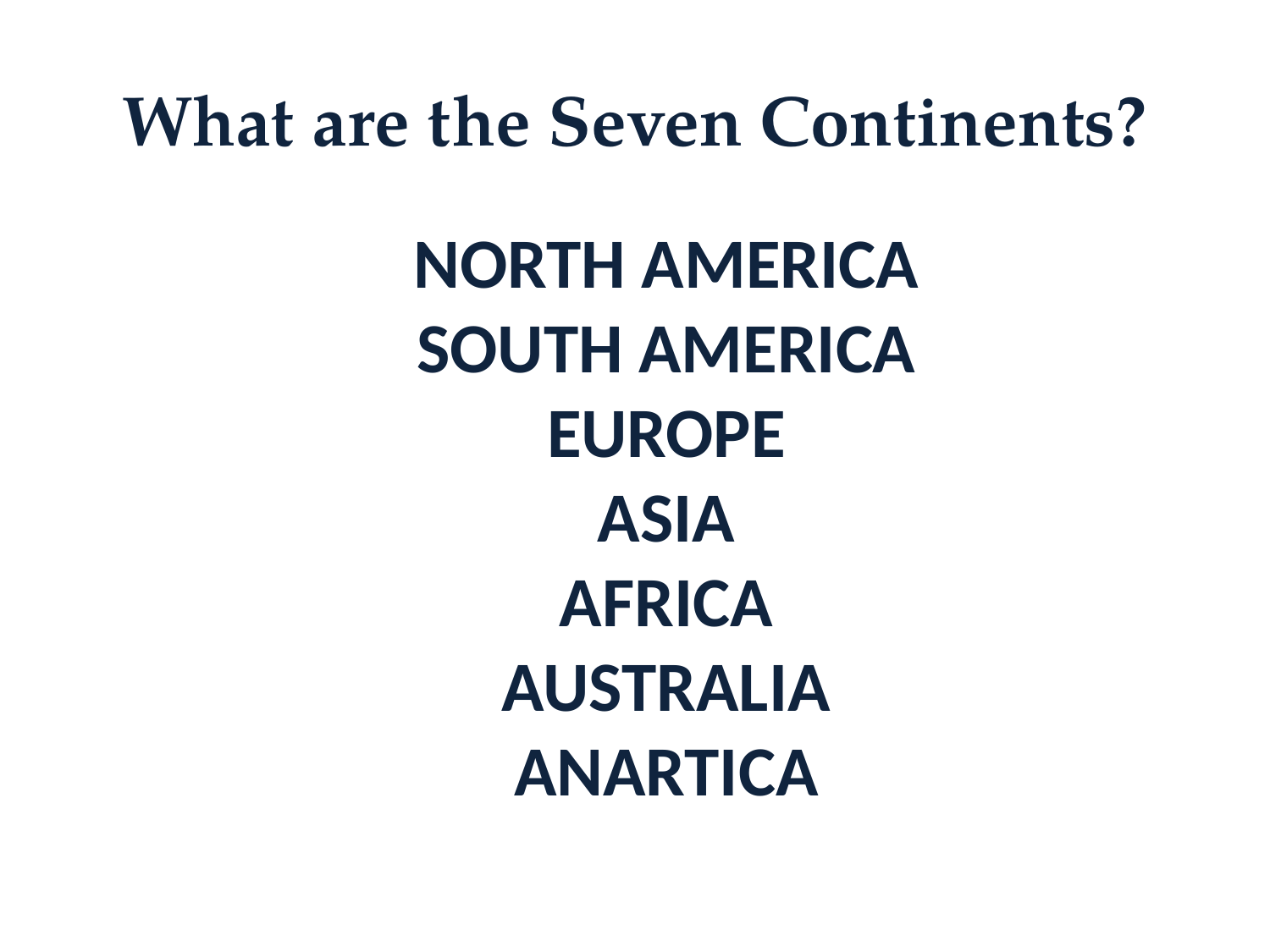

# What are the Seven Continents?
NORTH AMERICA
SOUTH AMERICA
EUROPE
ASIA
AFRICA
AUSTRALIA
ANARTICA